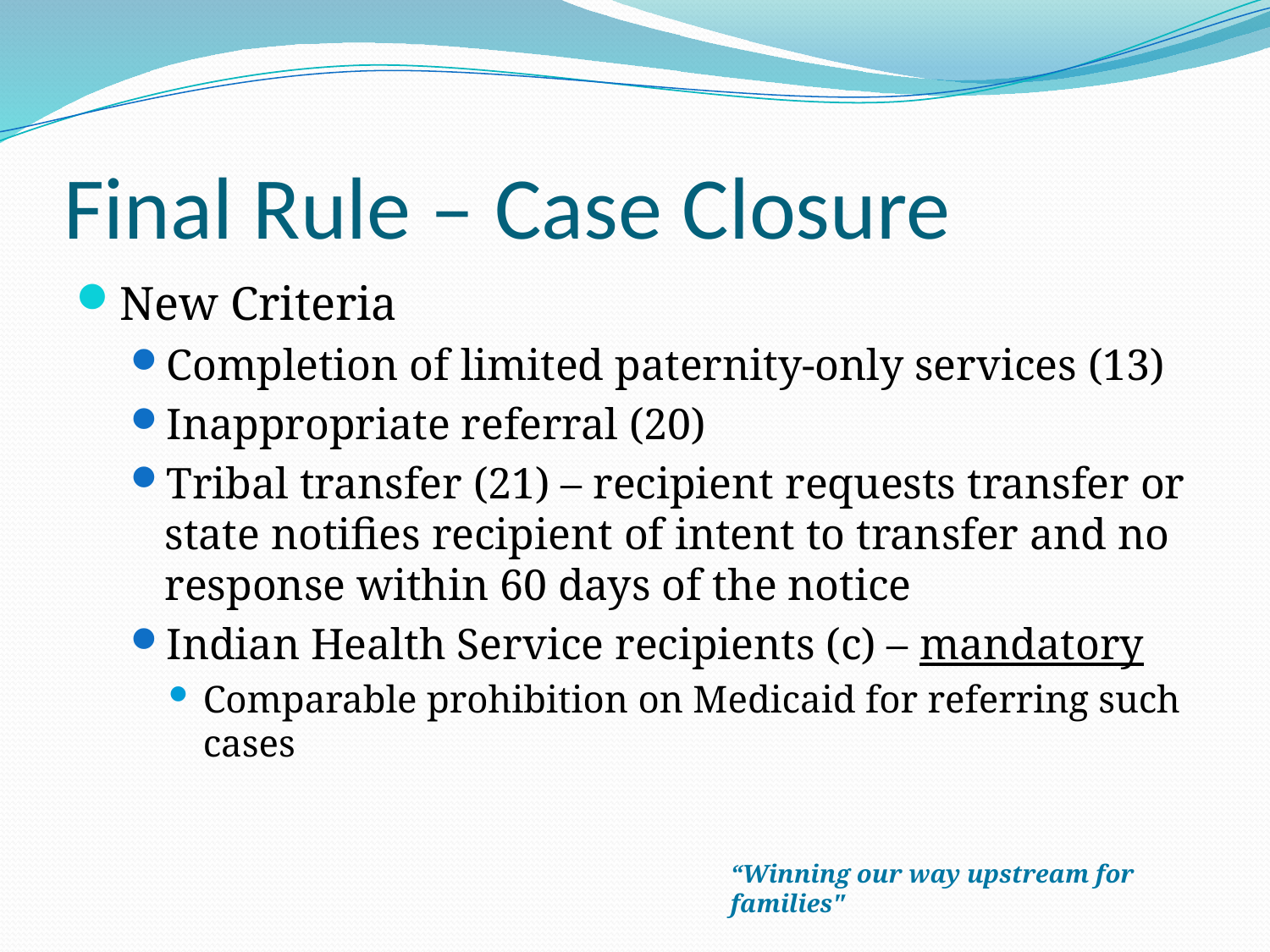

# Final Rule – Case Closure
New Criteria
Completion of limited paternity-only services (13)
Inappropriate referral (20)
Tribal transfer (21) – recipient requests transfer or state notifies recipient of intent to transfer and no response within 60 days of the notice
Indian Health Service recipients (c) – mandatory
Comparable prohibition on Medicaid for referring such cases
“Winning our way upstream for families"